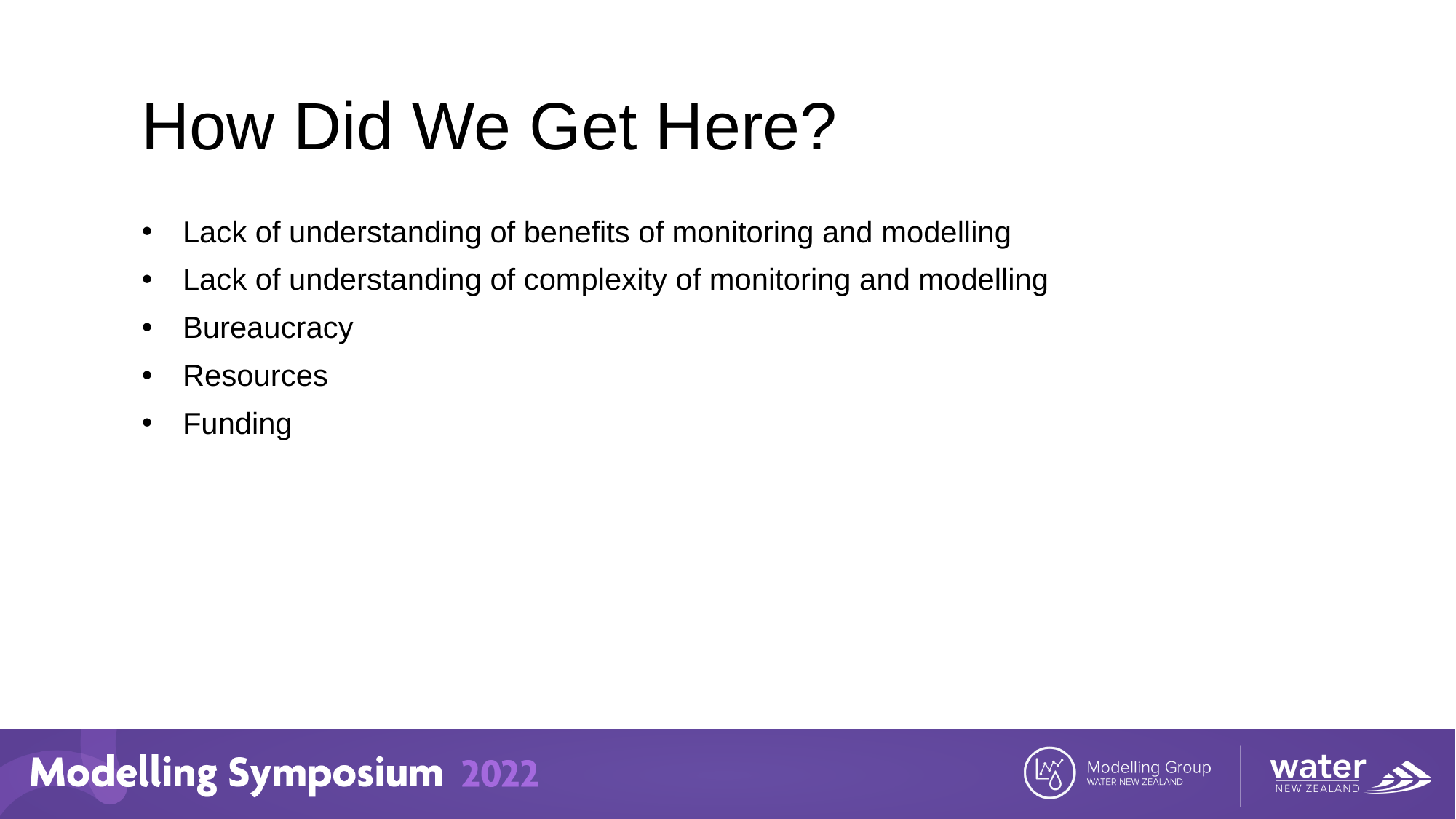

How Did We Get Here?
Lack of understanding of benefits of monitoring and modelling
Lack of understanding of complexity of monitoring and modelling
Bureaucracy
Resources
Funding